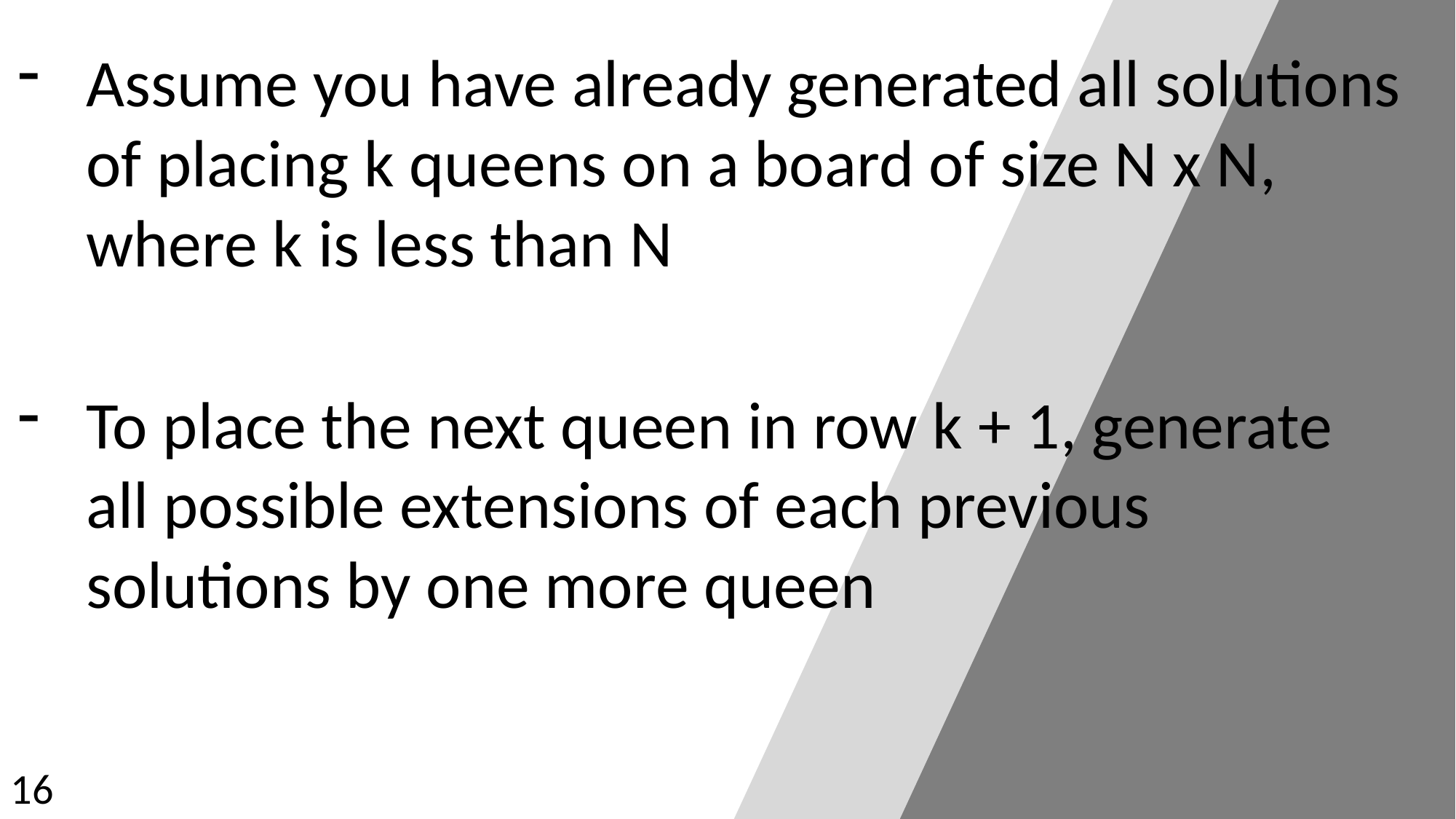

Assume you have already generated all solutions of placing k queens on a board of size N x N, where k is less than N
To place the next queen in row k + 1, generate all possible extensions of each previous solutions by one more queen
16